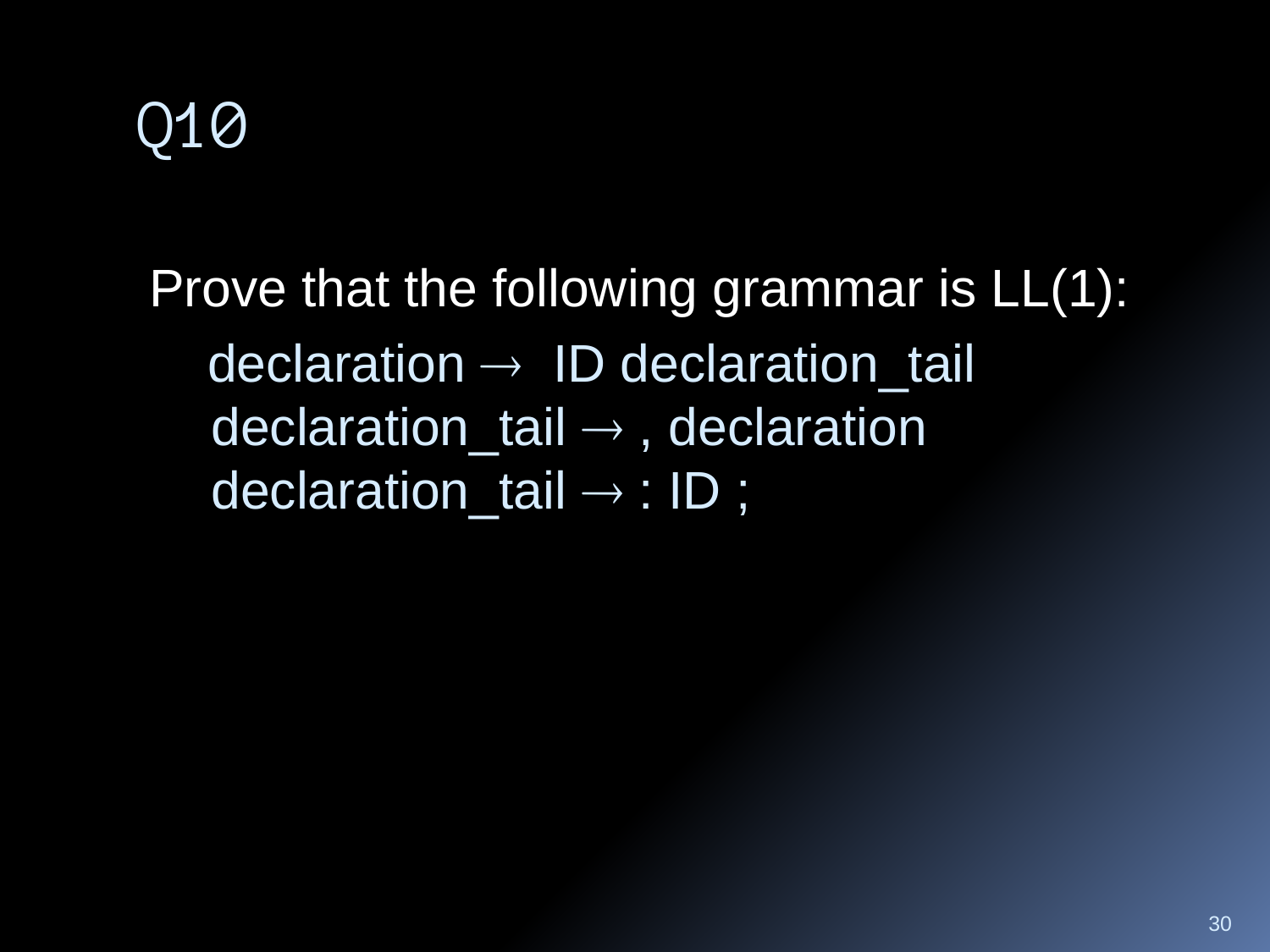

# Q10
Prove that the following grammar is LL(1):
    declaration →  ID declaration_tail
 declaration_tail → , declaration
 declaration_tail → : ID ;

30